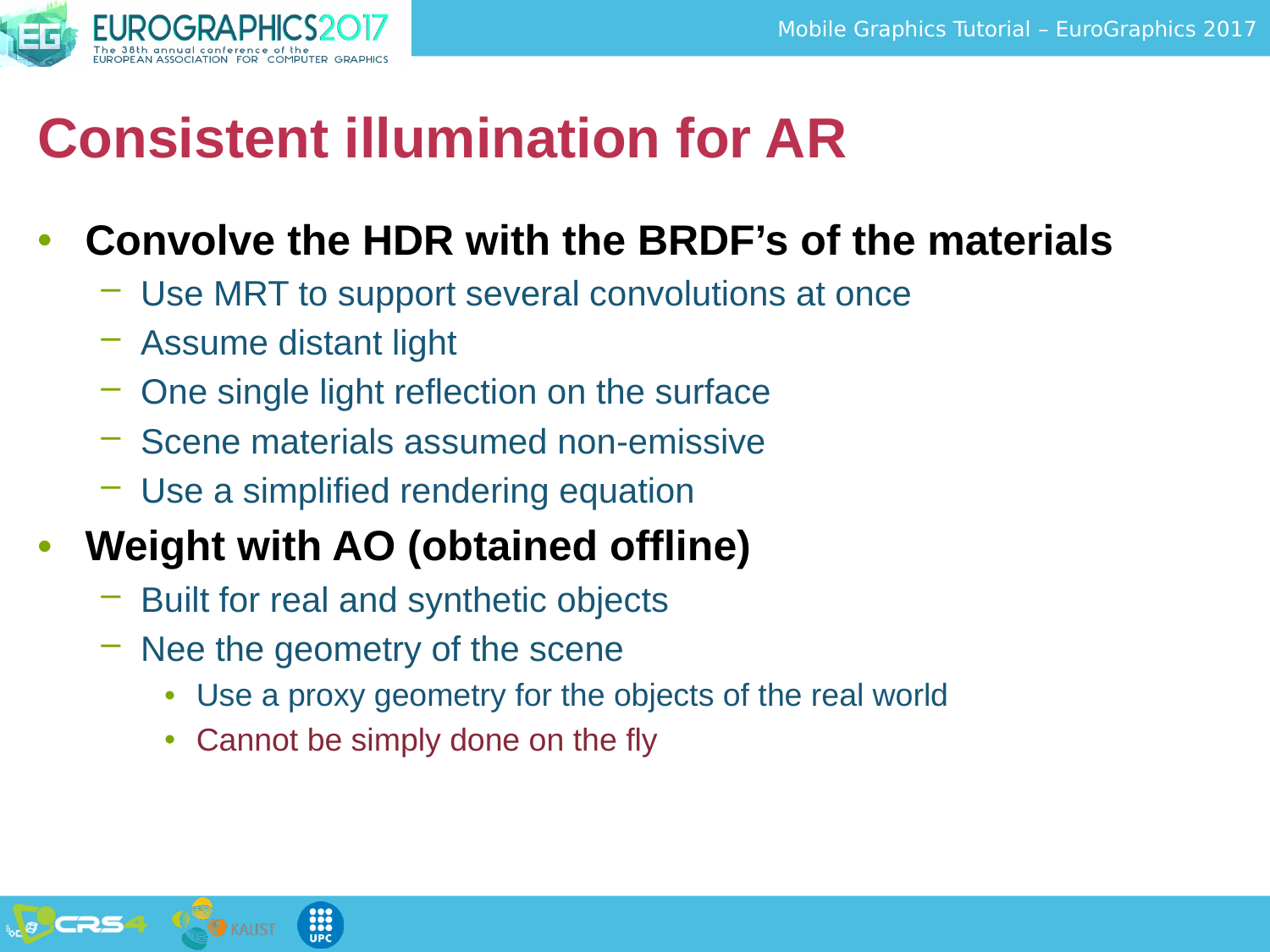

# Consistent illumination for AR
Convolve the HDR with the BRDF’s of the materials
Use MRT to support several convolutions at once
Assume distant light
One single light reflection on the surface
Scene materials assumed non-emissive
Use a simplified rendering equation
Weight with AO (obtained offline)
Built for real and synthetic objects
Nee the geometry of the scene
Use a proxy geometry for the objects of the real world
Cannot be simply done on the fly